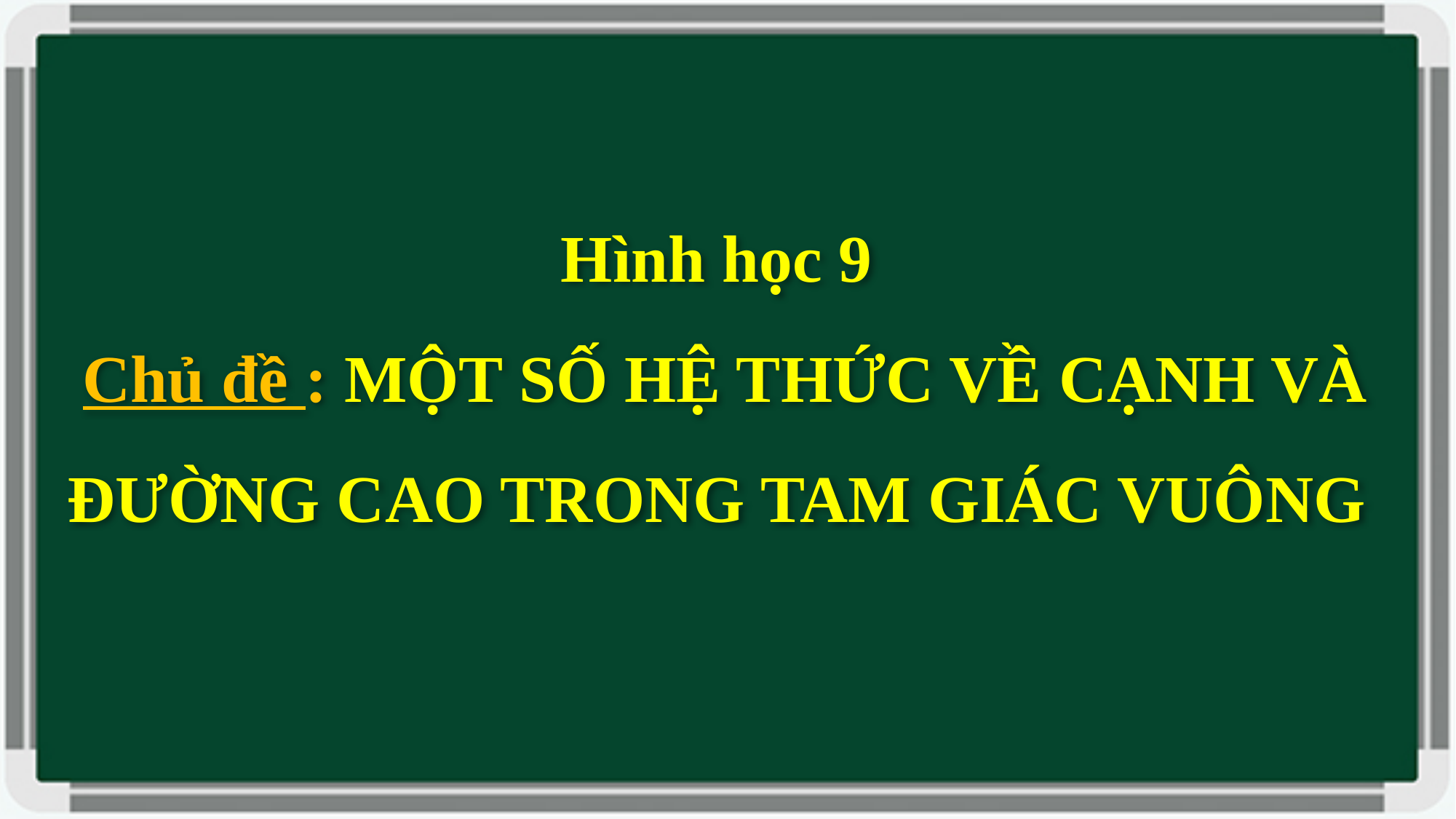

Hình học 9
Chủ đề : MỘT SỐ HỆ THỨC VỀ CẠNH VÀ ĐƯỜNG CAO TRONG TAM GIÁC VUÔNG